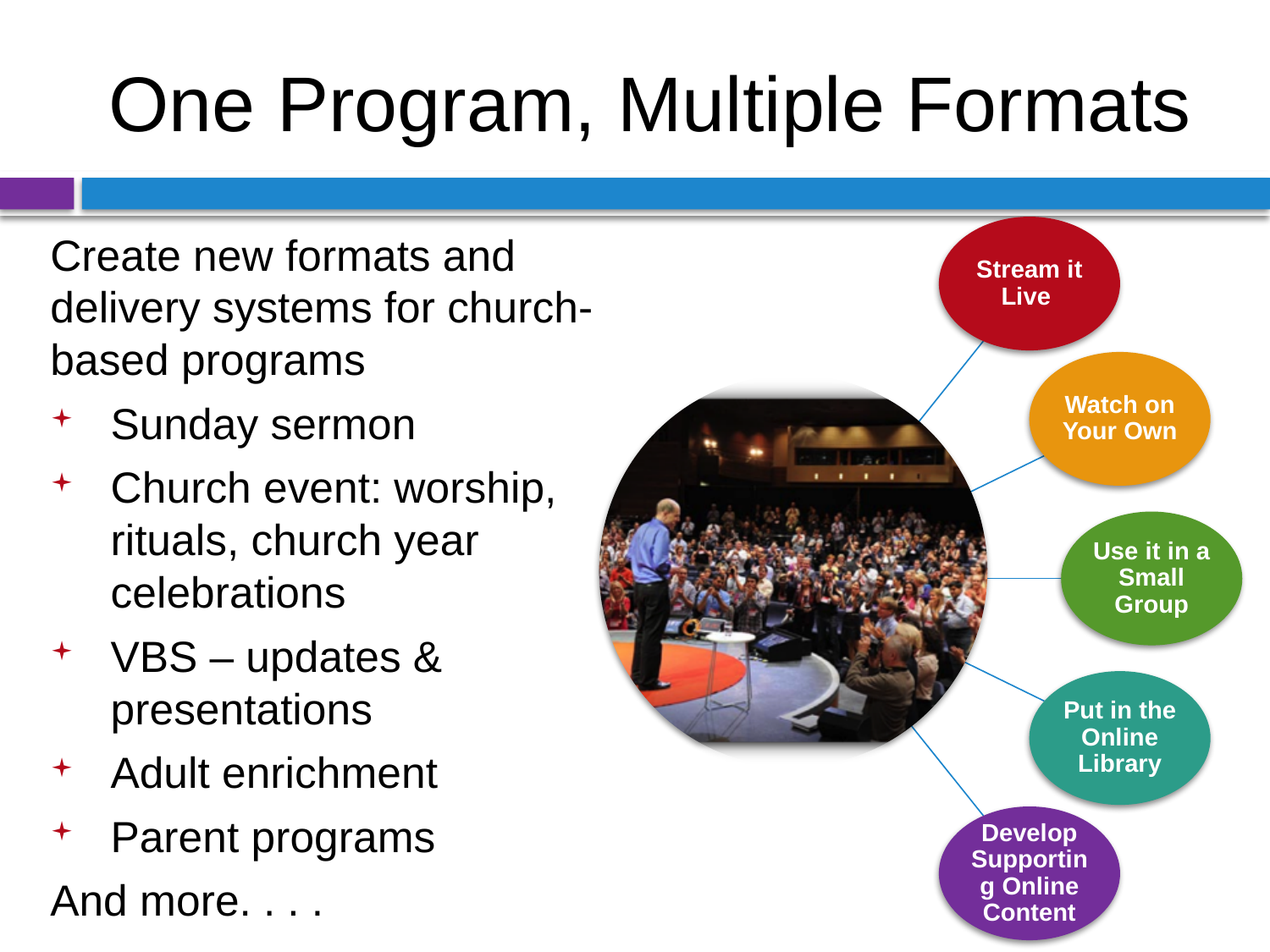

# One Program, Multiple Formats
Create new formats and delivery systems for church-based programs
Sunday sermon
Church event: worship, rituals, church year
celebrations
VBS – updates & presentations
Adult enrichment
Parent programs
And more. . . .
Stream it Live
Watch on Your Own
Use it in a Small Group
Put in the Online Library
Develop Supporting Online Content